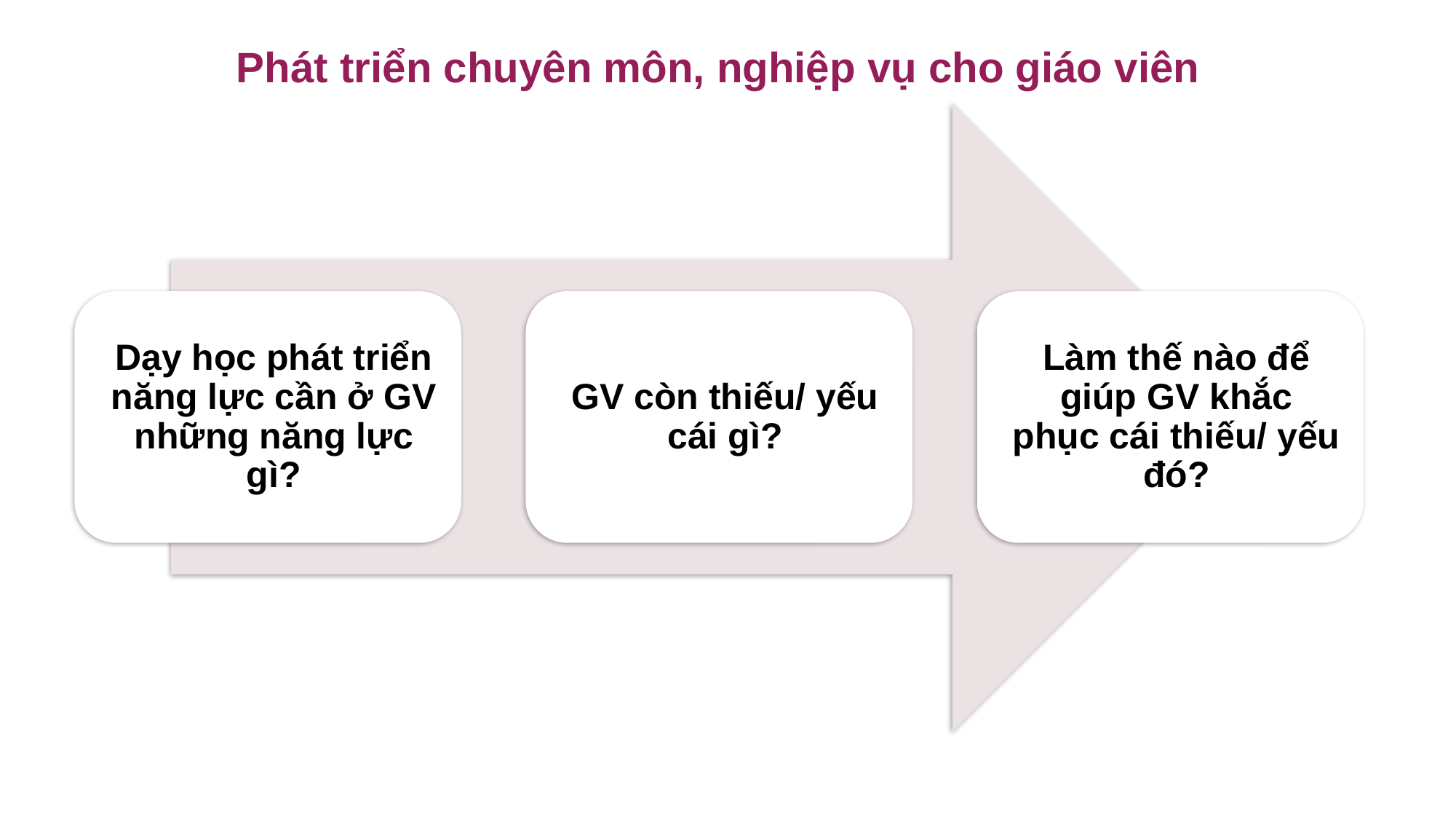

Phát triển chuyên môn, nghiệp vụ cho giáo viên
Dạy học phát triển năng lực cần ở GV những năng lực gì?
GV còn thiếu/ yếu cái gì?
Làm thế nào để giúp GV khắc phục cái thiếu/ yếu đó?